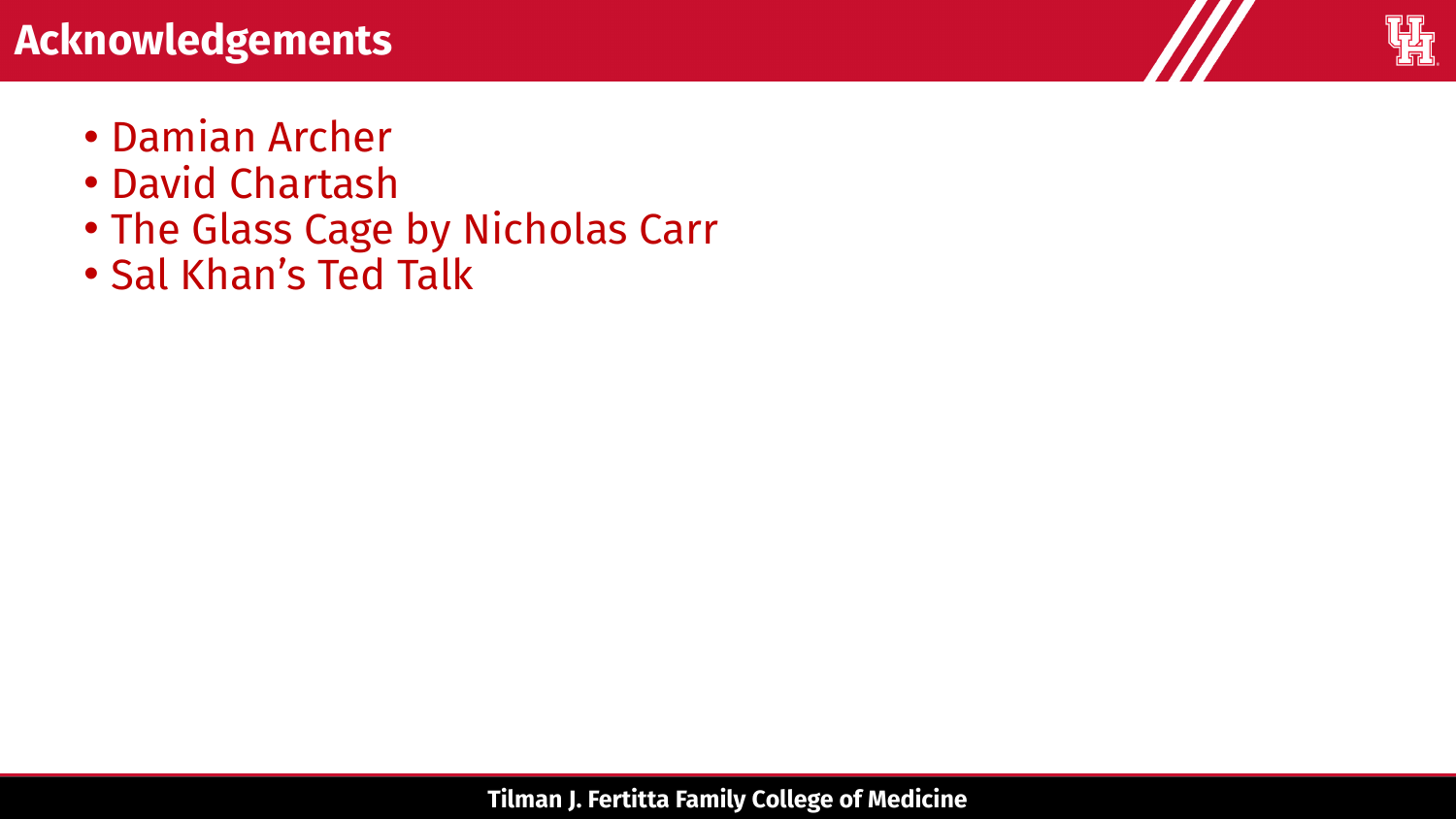

# Acknowledgements
Damian Archer
David Chartash
The Glass Cage by Nicholas Carr
Sal Khan’s Ted Talk